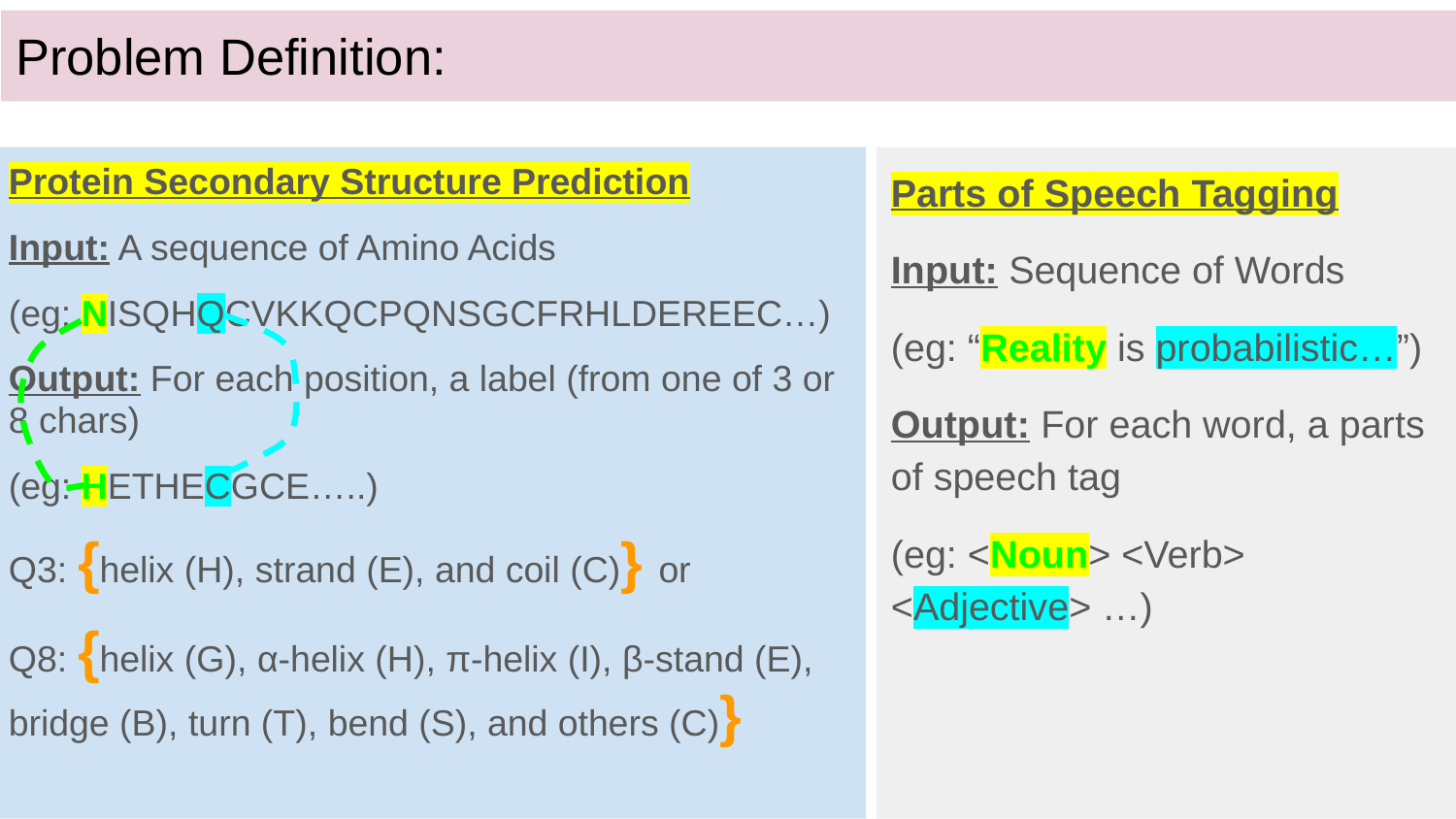

# Problem Definition:
Protein Secondary Structure Prediction
Input: A sequence of Amino Acids
(eg: NISQHQCVKKQCPQNSGCFRHLDEREEC…)
Output: For each position, a label (from one of 3 or 8 chars)
(eg: HETHECGCE…..)
Q3: {helix (H), strand (E), and coil (C)} or
Q8: {helix (G), α-helix (H), π-helix (I), β-stand (E), bridge (B), turn (T), bend (S), and others (C)}
Parts of Speech Tagging
Input: Sequence of Words
(eg: “Reality is probabilistic…”)
Output: For each word, a parts of speech tag
(eg: <Noun> <Verb> <Adjective> …)